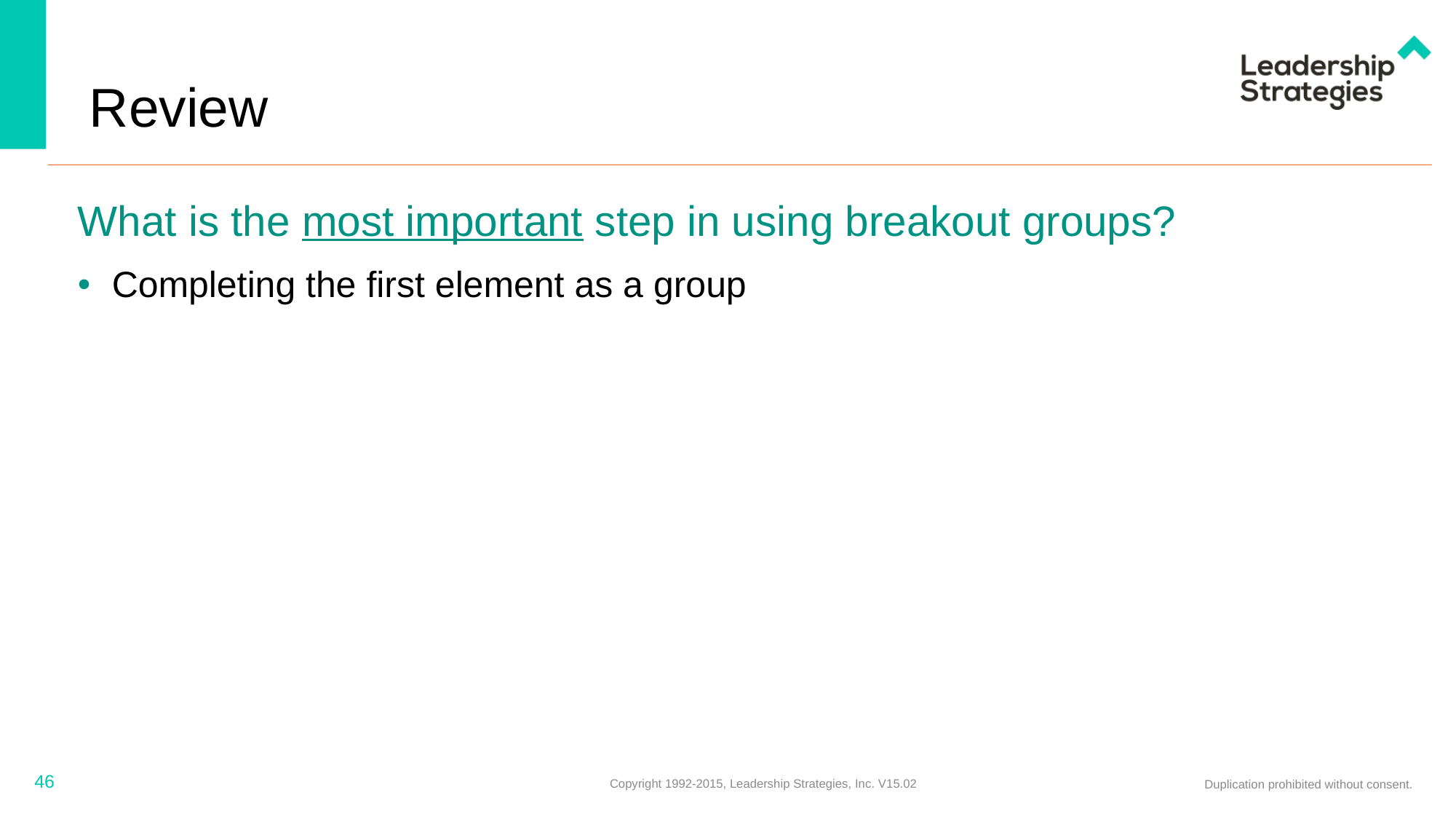

# Review
What is the most important step in using breakout groups?
Completing the first element as a group

46
Copyright 1992-2015, Leadership Strategies, Inc. V15.02